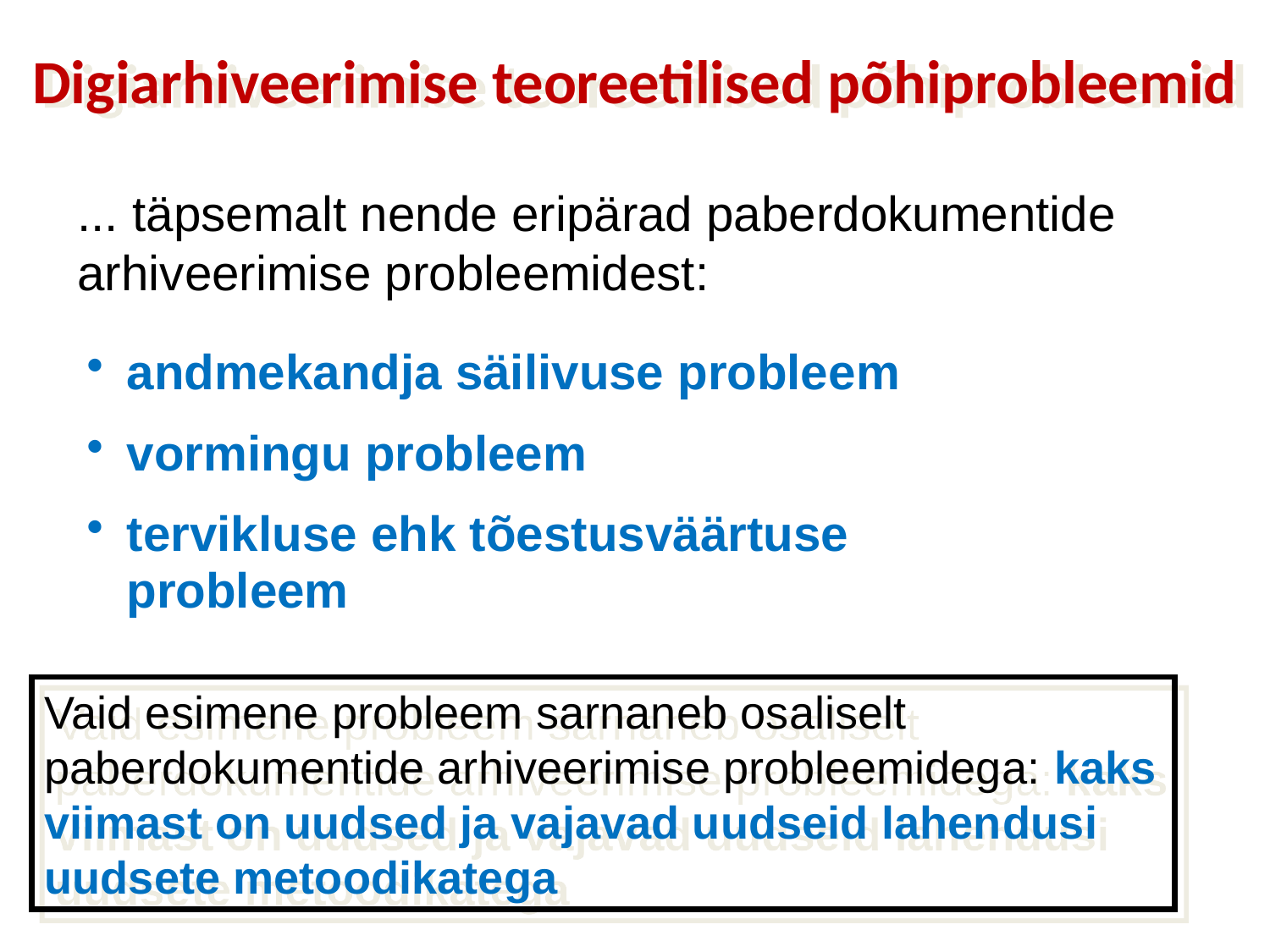

# Digiarhiveerimise teoreetilised põhiprobleemid
... täpsemalt nende eripärad paberdokumentide arhiveerimise probleemidest:
andmekandja säilivuse probleem
vormingu probleem
tervikluse ehk tõestusväärtuse probleem
Vaid esimene probleem sarnaneb osaliselt paberdokumentide arhiveerimise probleemidega: kaks viimast on uudsed ja vajavad uudseid lahendusi uudsete metoodikatega